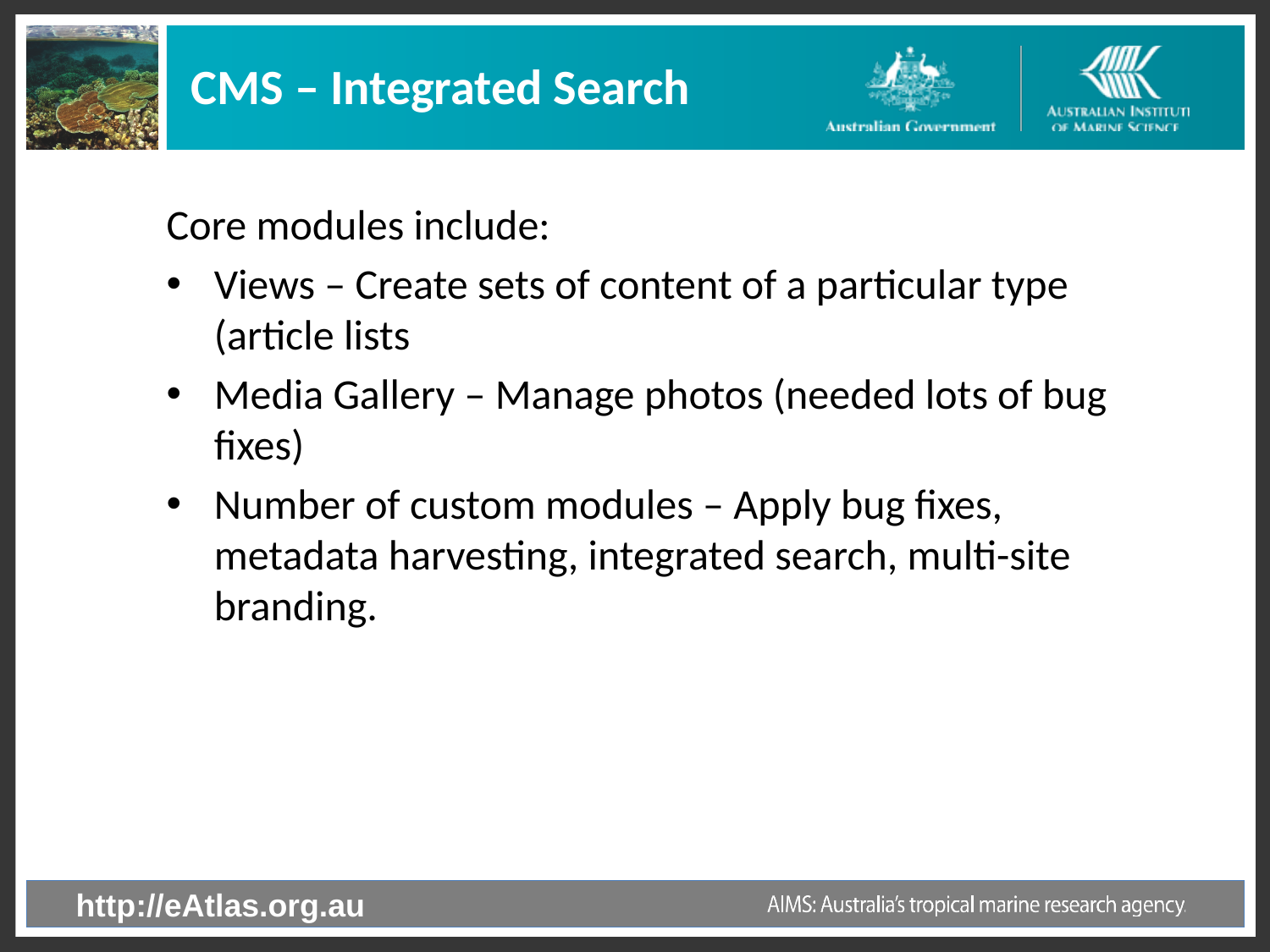

# CMS – Integrated Search
Core modules include:
Views – Create sets of content of a particular type (article lists
Media Gallery – Manage photos (needed lots of bug fixes)
Number of custom modules – Apply bug fixes, metadata harvesting, integrated search, multi-site branding.